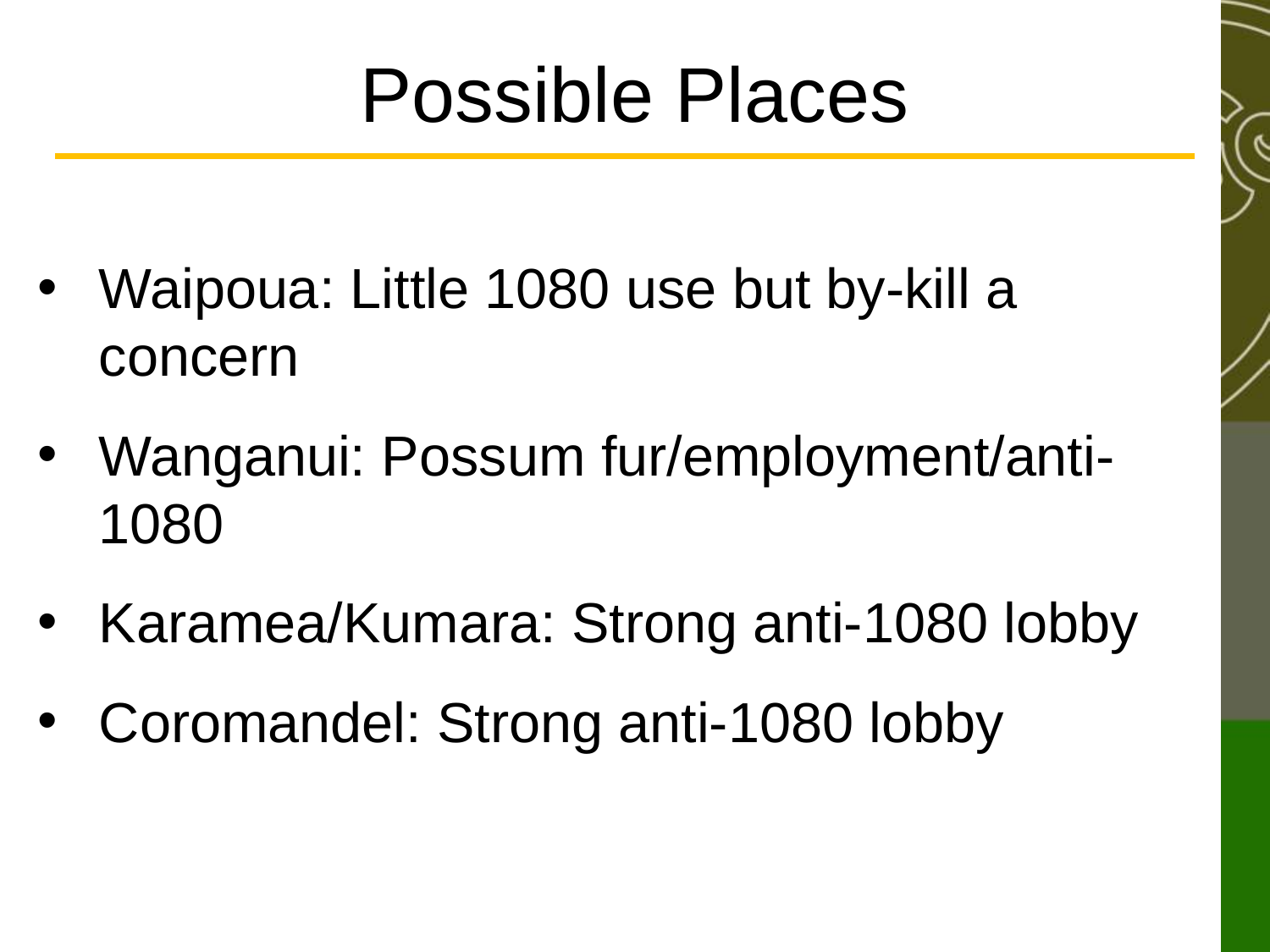

Possible Places
Waipoua: Little 1080 use but by-kill a concern
Wanganui: Possum fur/employment/anti-1080
Karamea/Kumara: Strong anti-1080 lobby
Coromandel: Strong anti-1080 lobby